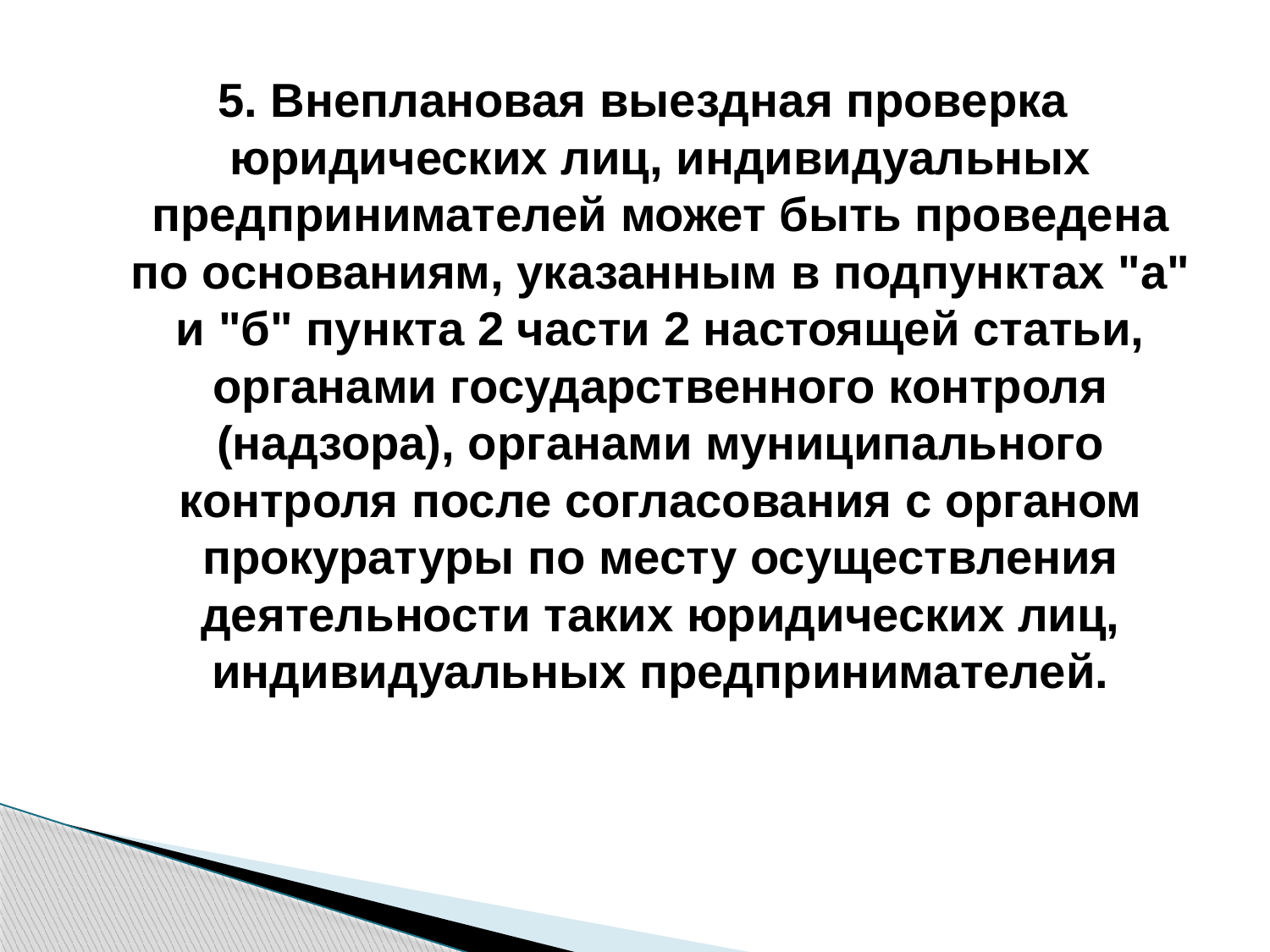

5. Внеплановая выездная проверка юридических лиц, индивидуальных предпринимателей может быть проведена по основаниям, указанным в подпунктах "а" и "б" пункта 2 части 2 настоящей статьи, органами государственного контроля (надзора), органами муниципального контроля после согласования с органом прокуратуры по месту осуществления деятельности таких юридических лиц, индивидуальных предпринимателей.